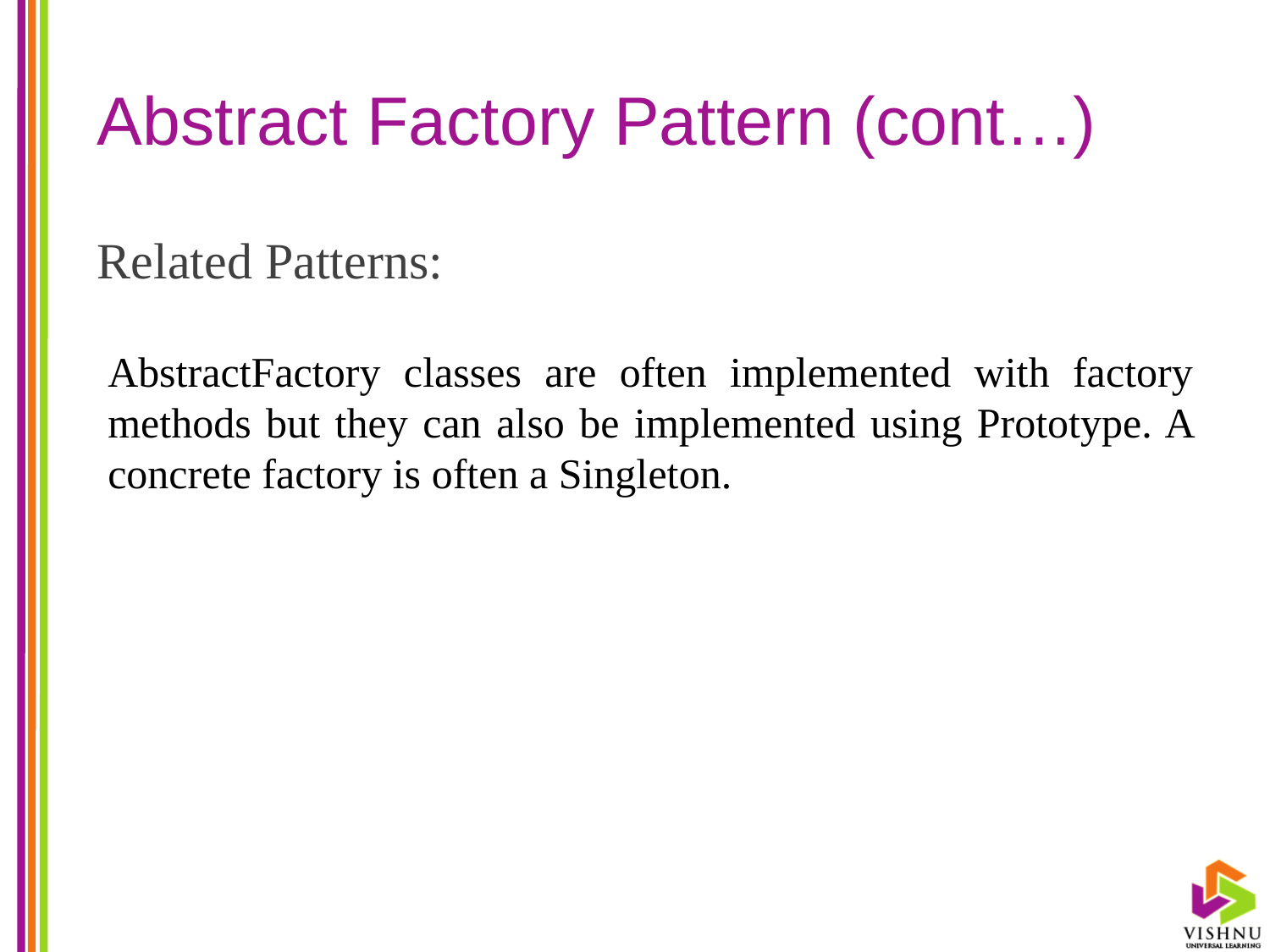

# Abstract Factory Pattern (cont…)
Related Patterns:
AbstractFactory classes are often implemented with factory methods but they can also be implemented using Prototype. A concrete factory is often a Singleton.